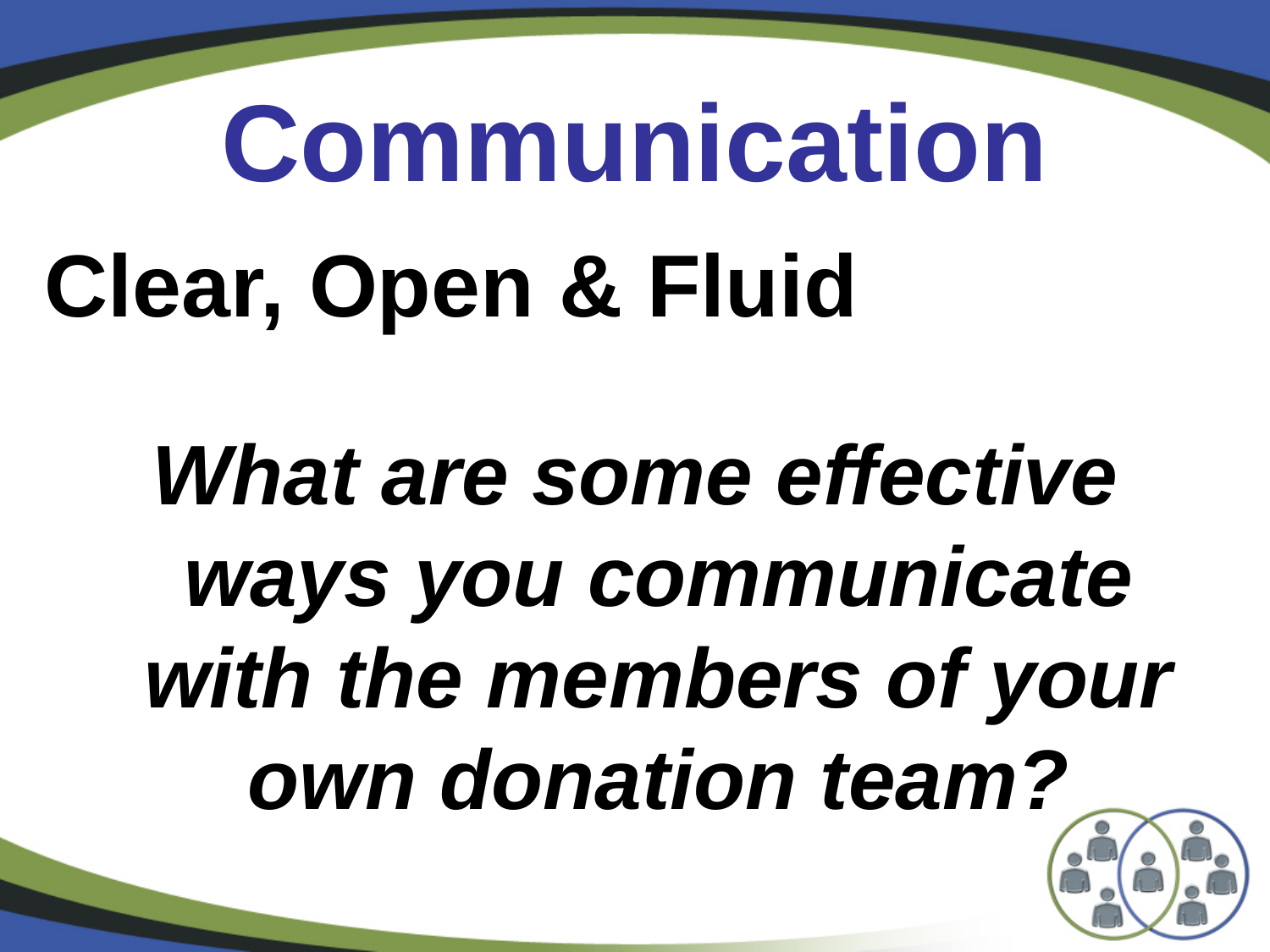

# Communication
Clear, Open & Fluid

What are some effective ways you communicate with the members of your own donation team?